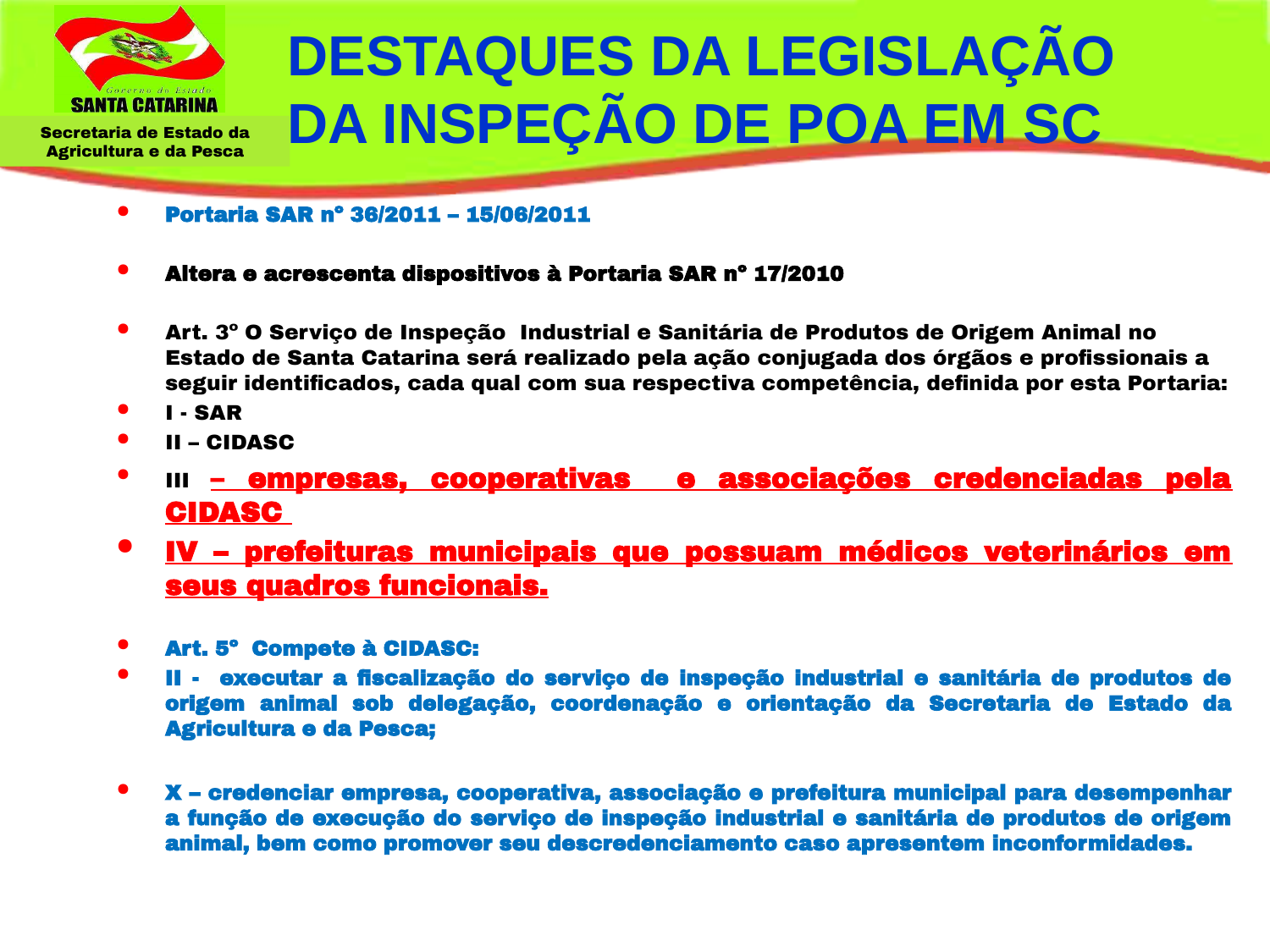

DESTAQUES DA LEGISLAÇÃO DA INSPEÇÃO DE POA EM SC

Portaria SAR nº 36/2011 – 15/06/2011

Altera e acrescenta dispositivos à Portaria SAR nº 17/2010

Art. 3º O Serviço de Inspeção  Industrial e Sanitária de Produtos de Origem Animal no Estado de Santa Catarina será realizado pela ação conjugada dos órgãos e profissionais a seguir identificados, cada qual com sua respectiva competência, definida por esta Portaria:
I - SAR
II – CIDASC
III – empresas, cooperativas  e associações credenciadas pela CIDASC
IV – prefeituras municipais que possuam médicos veterinários em seus quadros funcionais.

Art. 5º  Compete à CIDASC:
II -  executar a fiscalização do serviço de inspeção industrial e sanitária de produtos de origem animal sob delegação, coordenação e orientação da Secretaria de Estado da Agricultura e da Pesca;

X – credenciar empresa, cooperativa, associação e prefeitura municipal para desempenhar a função de execução do serviço de inspeção industrial e sanitária de produtos de origem animal, bem como promover seu descredenciamento caso apresentem inconformidades.